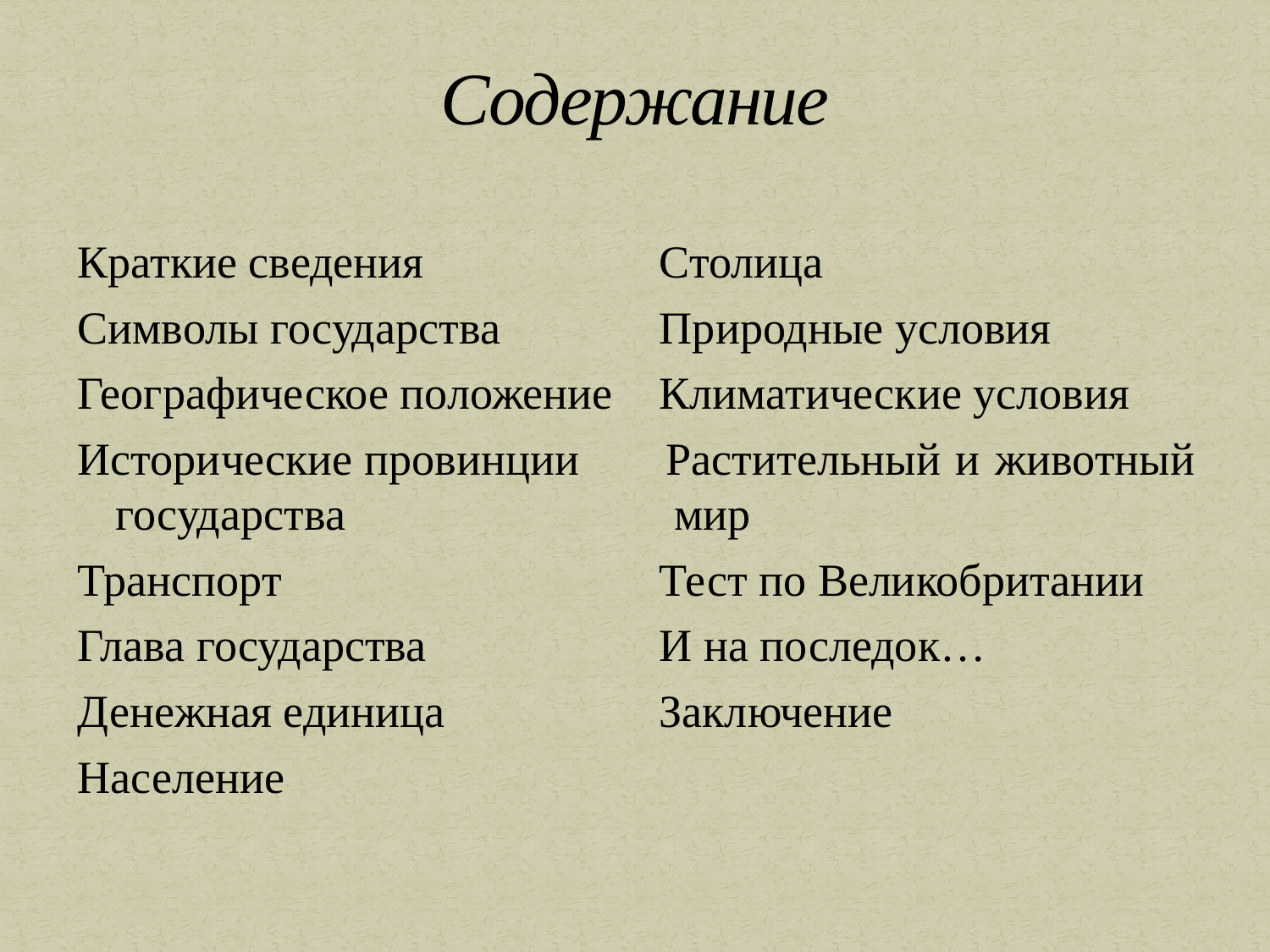

# Содержание
Краткие сведения
Символы государства
Географическое положение
Исторические провинции государства
Транспорт
Глава государства
Денежная единица
Население
  Столица
  Природные условия
  Климатические условия
  Растительный и животный мир
  Тест по Великобритании
  И на последок…
  Заключение